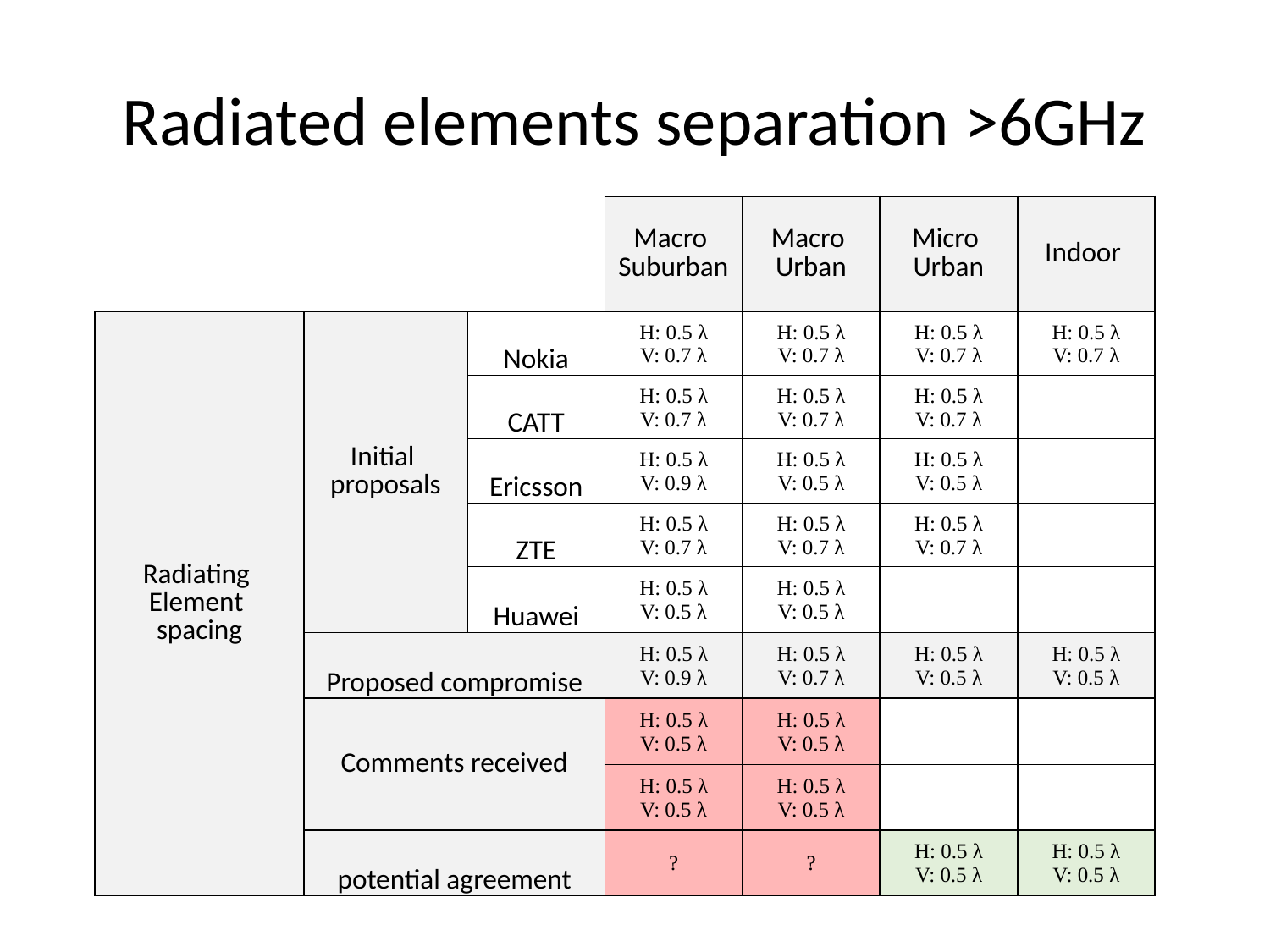

# Radiated elements separation >6GHz
|  |  |  | Macro Suburban | Macro Urban | Micro Urban | Indoor |
| --- | --- | --- | --- | --- | --- | --- |
| Radiating Element spacing | Initial proposals | Nokia | H: 0.5 λ V: 0.7 λ | H: 0.5 λ V: 0.7 λ | H: 0.5 λ V: 0.7 λ | H: 0.5 λ V: 0.7 λ |
|  |  | CATT | H: 0.5 λ V: 0.7 λ | H: 0.5 λ V: 0.7 λ | H: 0.5 λ V: 0.7 λ |  |
|  |  | Ericsson | H: 0.5 λ V: 0.9 λ | H: 0.5 λ V: 0.5 λ | H: 0.5 λ V: 0.5 λ |  |
|  |  | ZTE | H: 0.5 λ V: 0.7 λ | H: 0.5 λ V: 0.7 λ | H: 0.5 λ V: 0.7 λ |  |
|  |  | Huawei | H: 0.5 λ V: 0.5 λ | H: 0.5 λ V: 0.5 λ |  |  |
|  | Proposed compromise |  | H: 0.5 λ V: 0.9 λ | H: 0.5 λ V: 0.7 λ | H: 0.5 λ V: 0.5 λ | H: 0.5 λ V: 0.5 λ |
|  | Comments received |  | H: 0.5 λ V: 0.5 λ | H: 0.5 λ V: 0.5 λ |  |  |
|  |  |  | H: 0.5 λ V: 0.5 λ | H: 0.5 λ V: 0.5 λ |  |  |
|  | potential agreement |  | ? | ? | H: 0.5 λ V: 0.5 λ | H: 0.5 λ V: 0.5 λ |